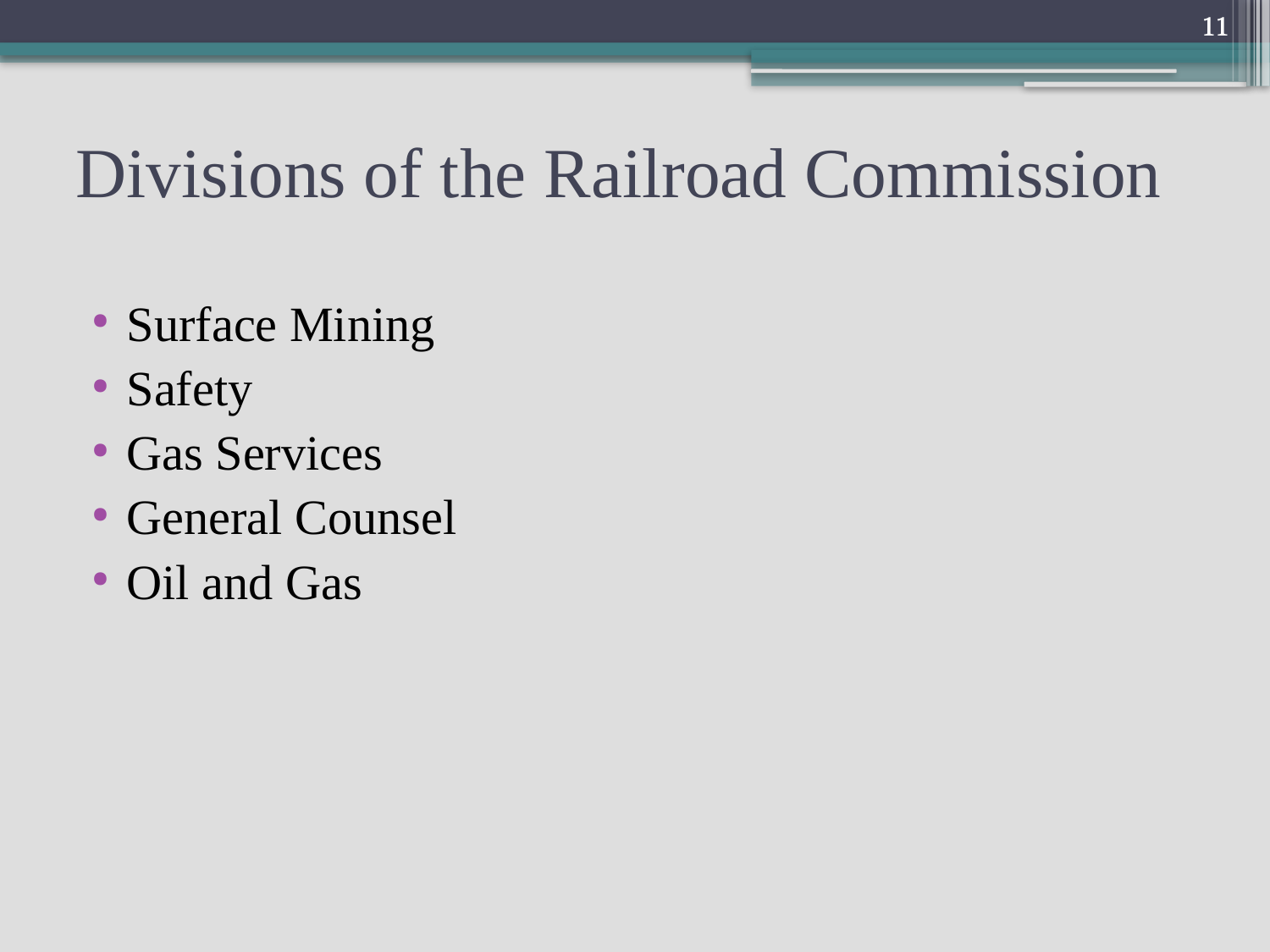

11
# Divisions of the Railroad Commission
Surface Mining
Safety
Gas Services
General Counsel
Oil and Gas